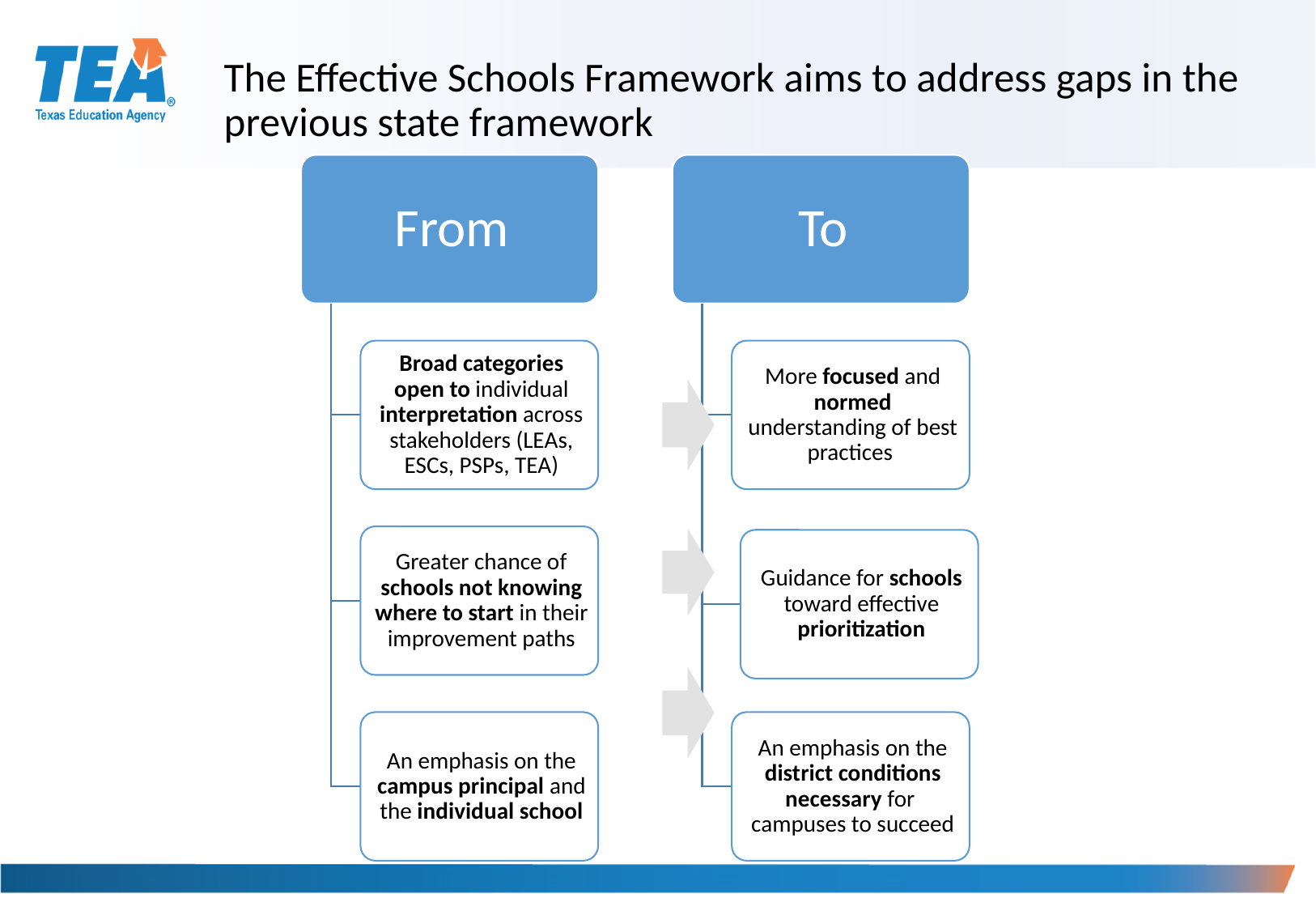

# The Effective Schools Framework aims to address gaps in the previous state framework
From
Broad categories open to individual interpretation across stakeholders (LEAs, ESCs, PSPs, TEA)
Greater chance of schools not knowing where to start in their improvement paths
An emphasis on the campus principal and the individual school
To
More focused and normed understanding of best practices
Guidance for schools toward effective prioritization
An emphasis on the district conditions necessary for  campuses to succeed